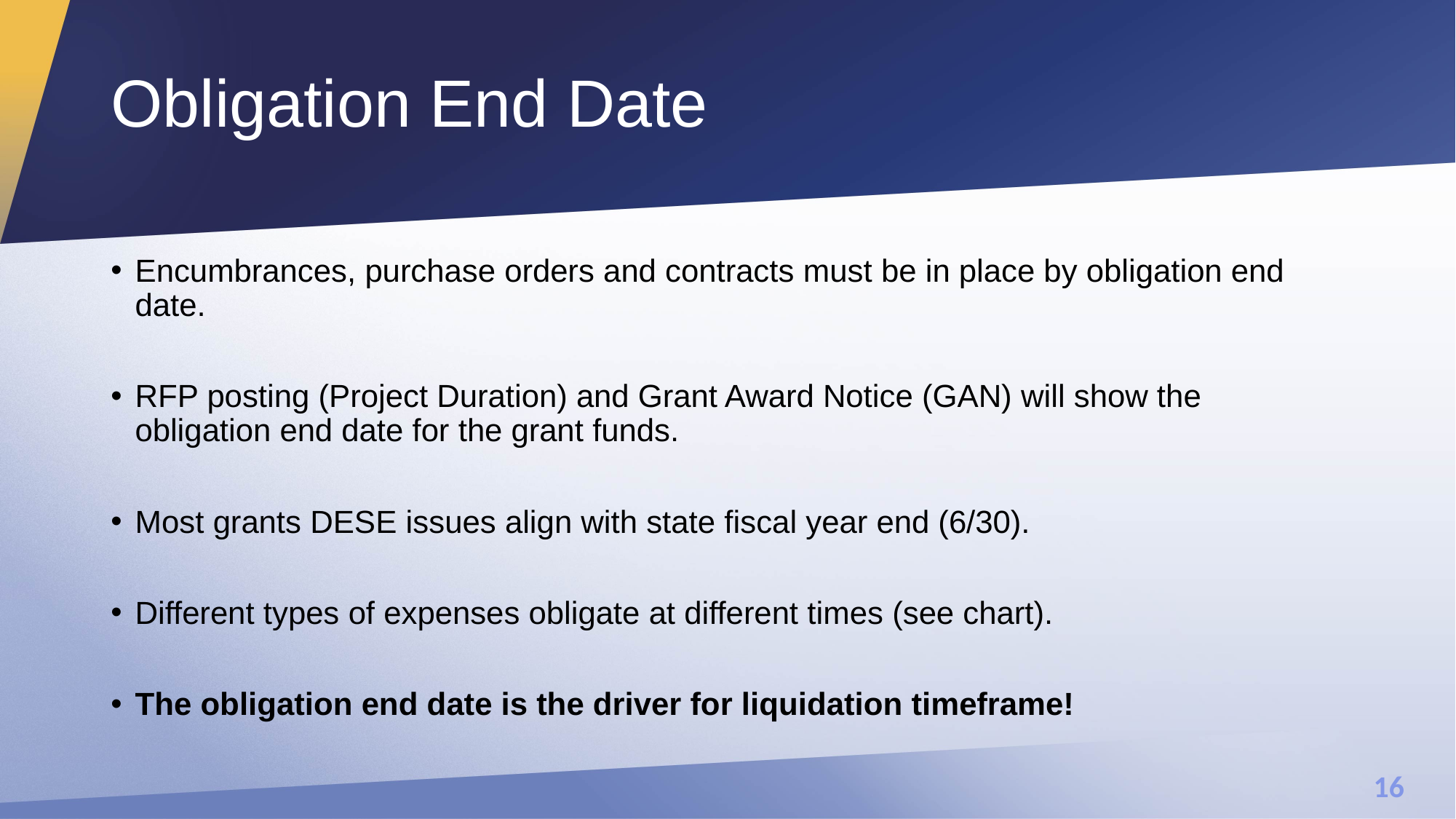

# Obligation End Date
Encumbrances, purchase orders and contracts must be in place by obligation end date.

RFP posting (Project Duration) and Grant Award Notice (GAN) will show the obligation end date for the grant funds.

Most grants DESE issues align with state fiscal year end (6/30).

Different types of expenses obligate at different times (see chart).

The obligation end date is the driver for liquidation timeframe!